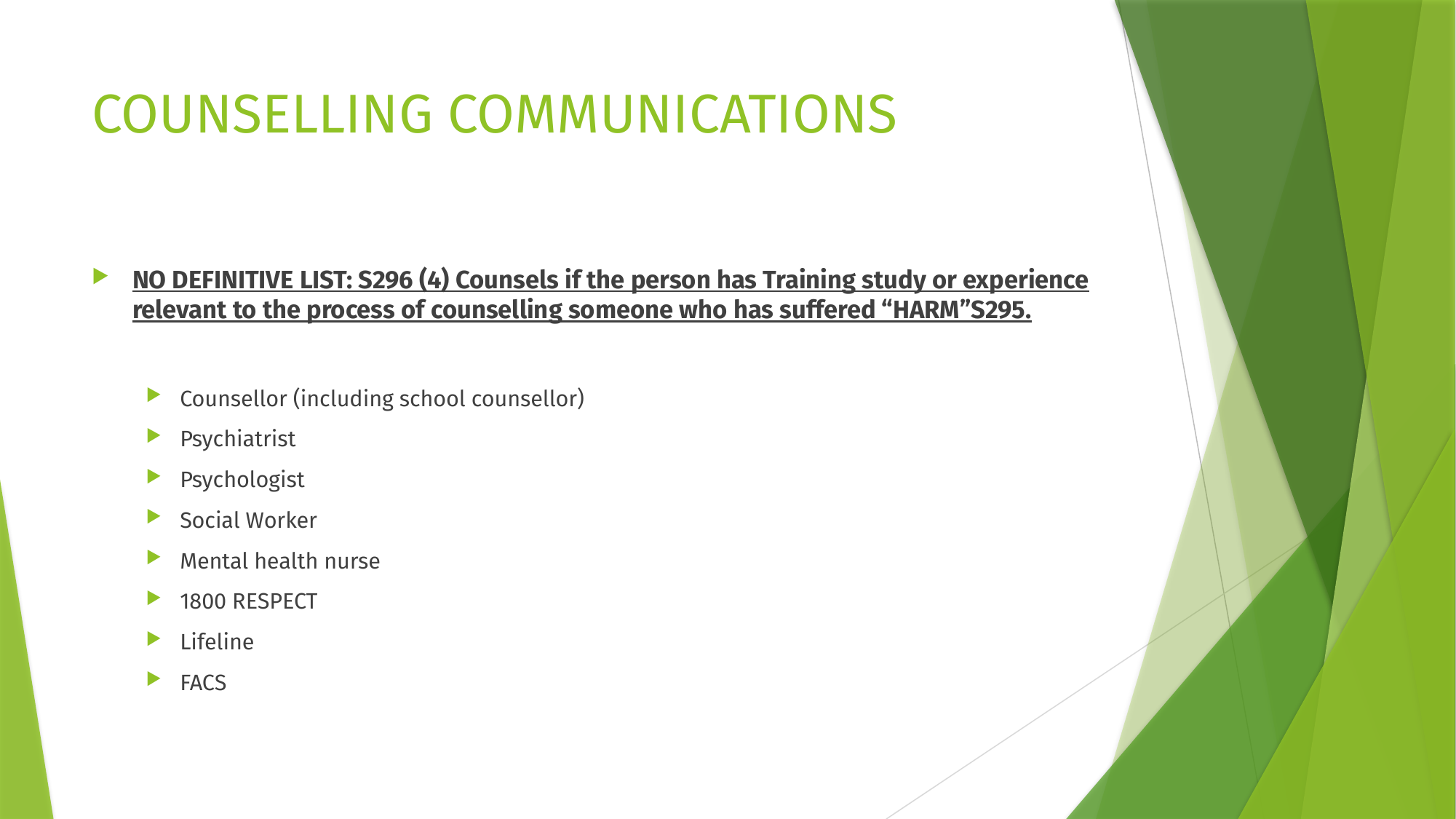

# COUNSELLING COMMUNICATIONS
NO DEFINITIVE LIST: S296 (4) Counsels if the person has Training study or experience relevant to the process of counselling someone who has suffered “HARM”S295.

Counsellor (including school counsellor)
Psychiatrist
Psychologist
Social Worker
Mental health nurse
1800 RESPECT
Lifeline
FACS